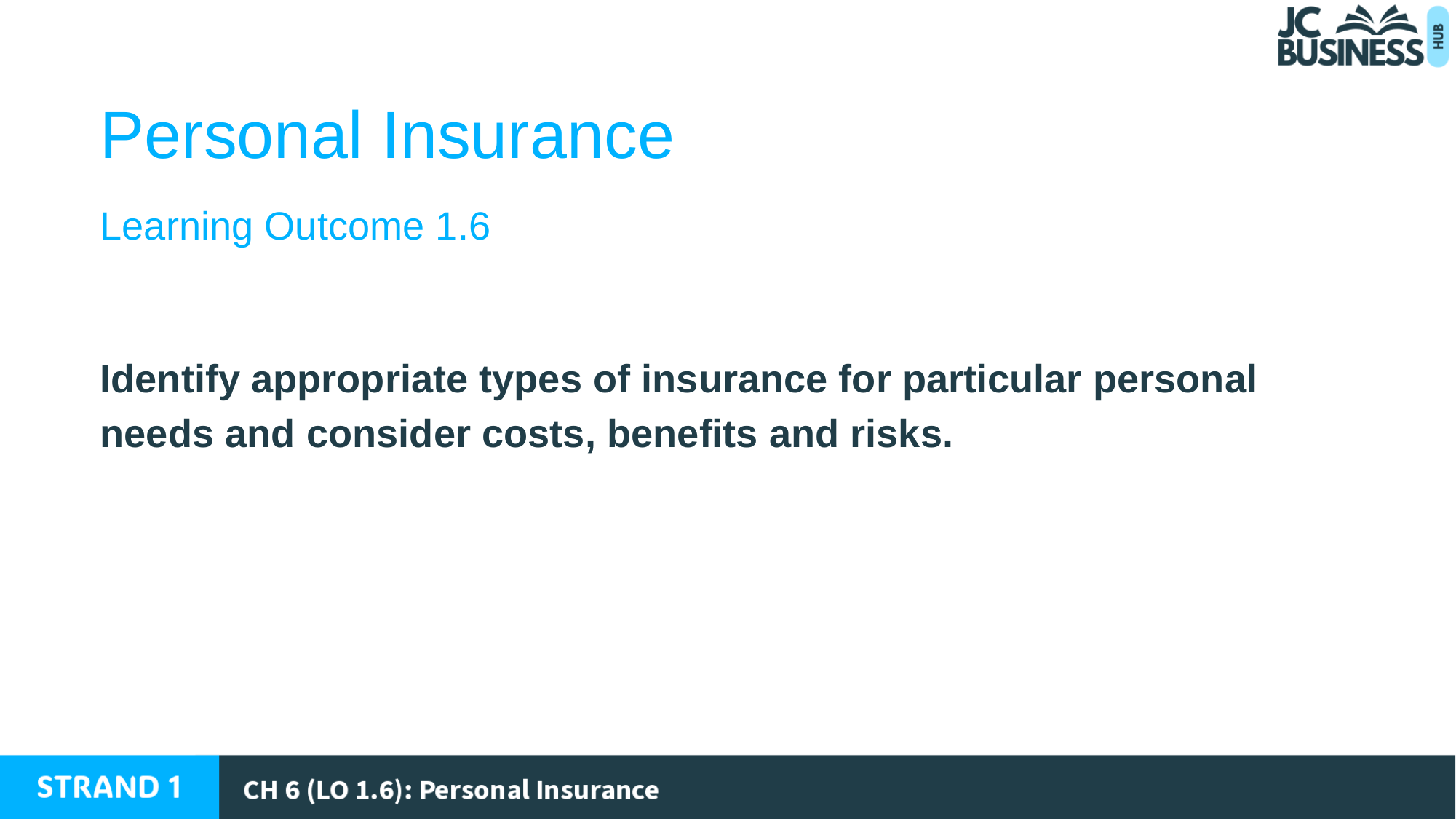

Personal Insurance
Learning Outcome 1.6
Identify appropriate types of insurance for particular personal needs and consider costs, benefits and risks.